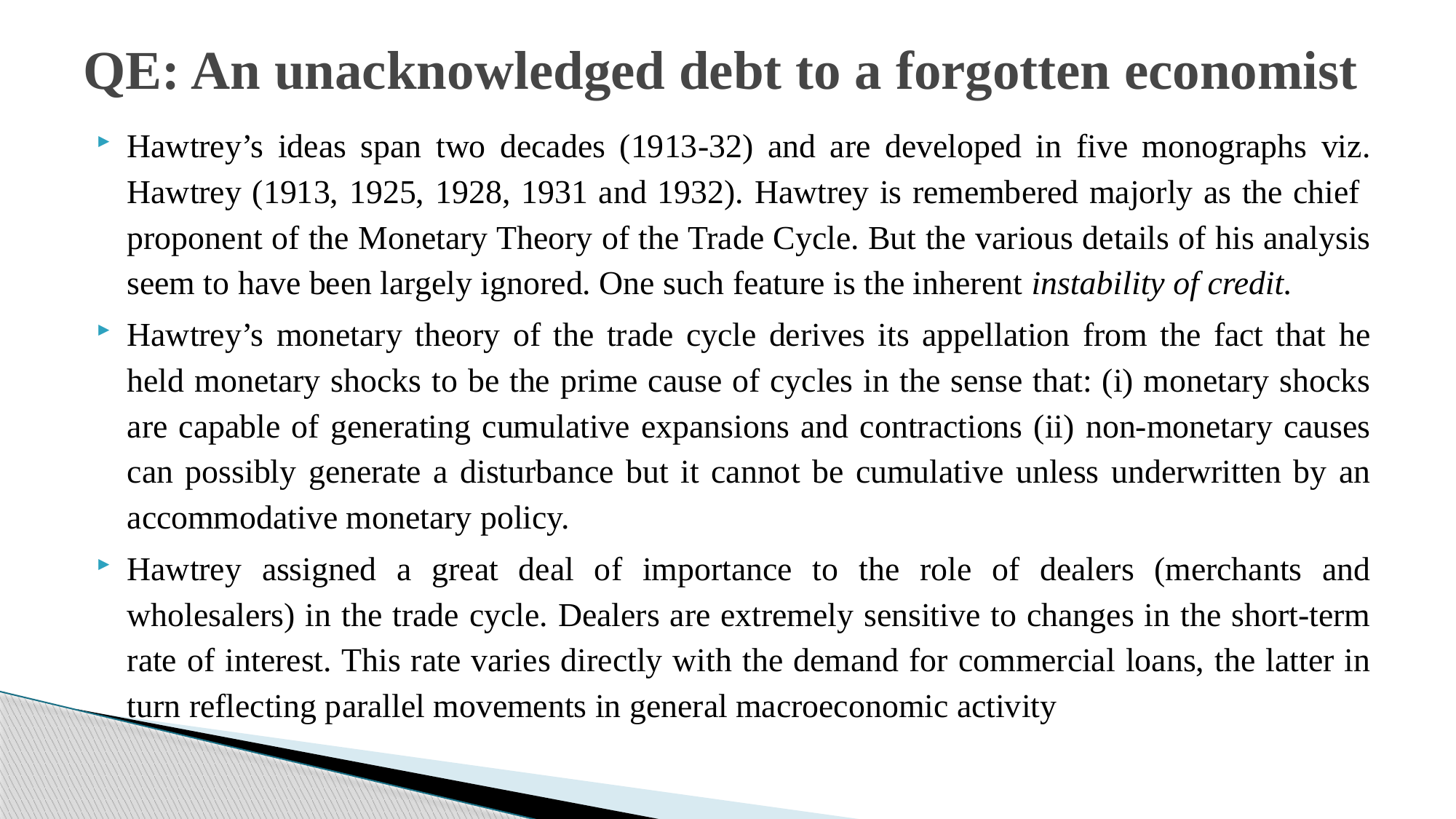

# QE: An unacknowledged debt to a forgotten economist
Hawtrey’s ideas span two decades (1913-32) and are developed in five monographs viz. Hawtrey (1913, 1925, 1928, 1931 and 1932). Hawtrey is remembered majorly as the chief  proponent of the Monetary Theory of the Trade Cycle. But the various details of his analysis seem to have been largely ignored. One such feature is the inherent instability of credit.
Hawtrey’s monetary theory of the trade cycle derives its appellation from the fact that he held monetary shocks to be the prime cause of cycles in the sense that: (i) monetary shocks are capable of generating cumulative expansions and contractions (ii) non-monetary causes can possibly generate a disturbance but it cannot be cumulative unless underwritten by an accommodative monetary policy.
Hawtrey assigned a great deal of importance to the role of dealers (merchants and wholesalers) in the trade cycle. Dealers are extremely sensitive to changes in the short-term rate of interest. This rate varies directly with the demand for commercial loans, the latter in turn reflecting parallel movements in general macroeconomic activity